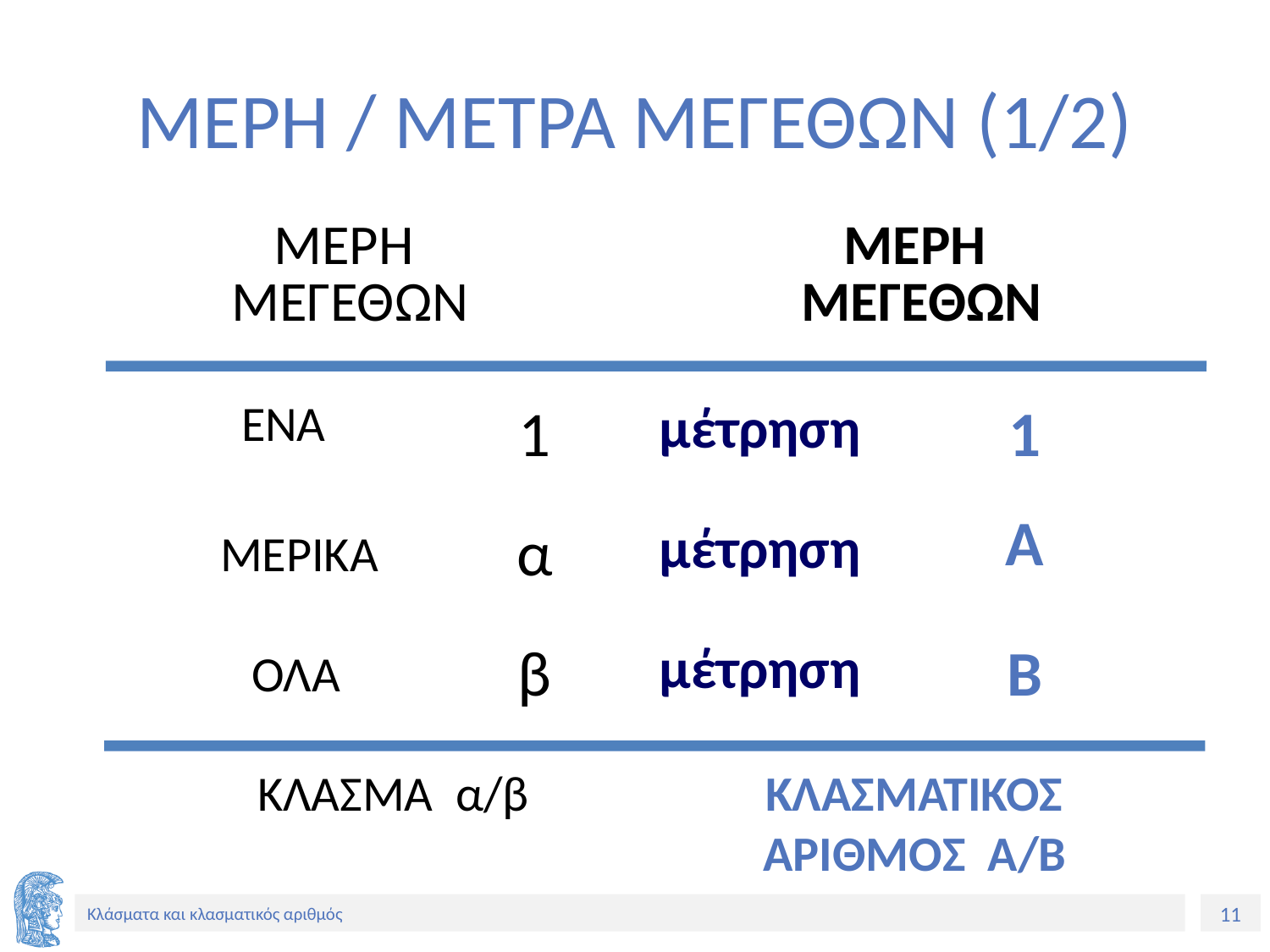

# ΜΕΡΗ / ΜΕΤΡΑ ΜΕΓΕΘΩΝ (1/2)
| ΜΕΡΗ ΜΕΓΕΘΩΝ | ΜΕΡΗ ΜΕΓΕΘΩΝ |
| --- | --- |

μέτρηση
ΕΝΑ
1
1
Α
α
μέτρηση
ΜΕΡΙΚΑ
μέτρηση
β
Β
ΟΛΑ

ΚΛΑΣΜΑ  α/β		ΚΛΑΣΜΑΤΙΚΟΣ
ΑΡΙΘΜΟΣ  Α/Β